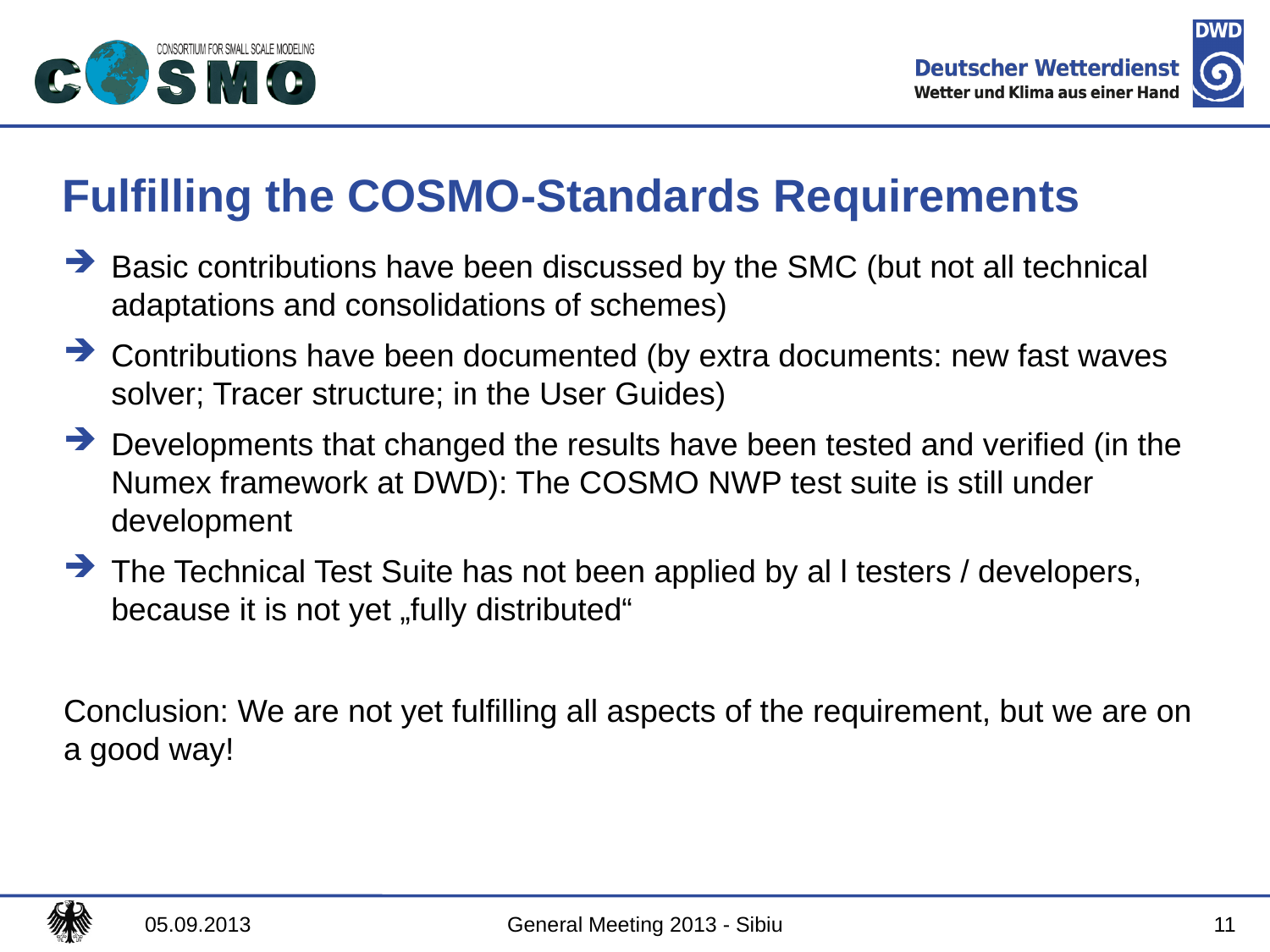

# Fulfilling the COSMO-Standards Requirements
Basic contributions have been discussed by the SMC (but not all technical adaptations and consolidations of schemes)
Contributions have been documented (by extra documents: new fast waves solver; Tracer structure; in the User Guides)
Developments that changed the results have been tested and verified (in the Numex framework at DWD): The COSMO NWP test suite is still under development
The Technical Test Suite has not been applied by al l testers / developers,  because it is not yet „fully distributed“

Conclusion: We are not yet fulfilling all aspects of the requirement, but we are on a good way!
05.09.2013
General Meeting 2013 - Sibiu
11